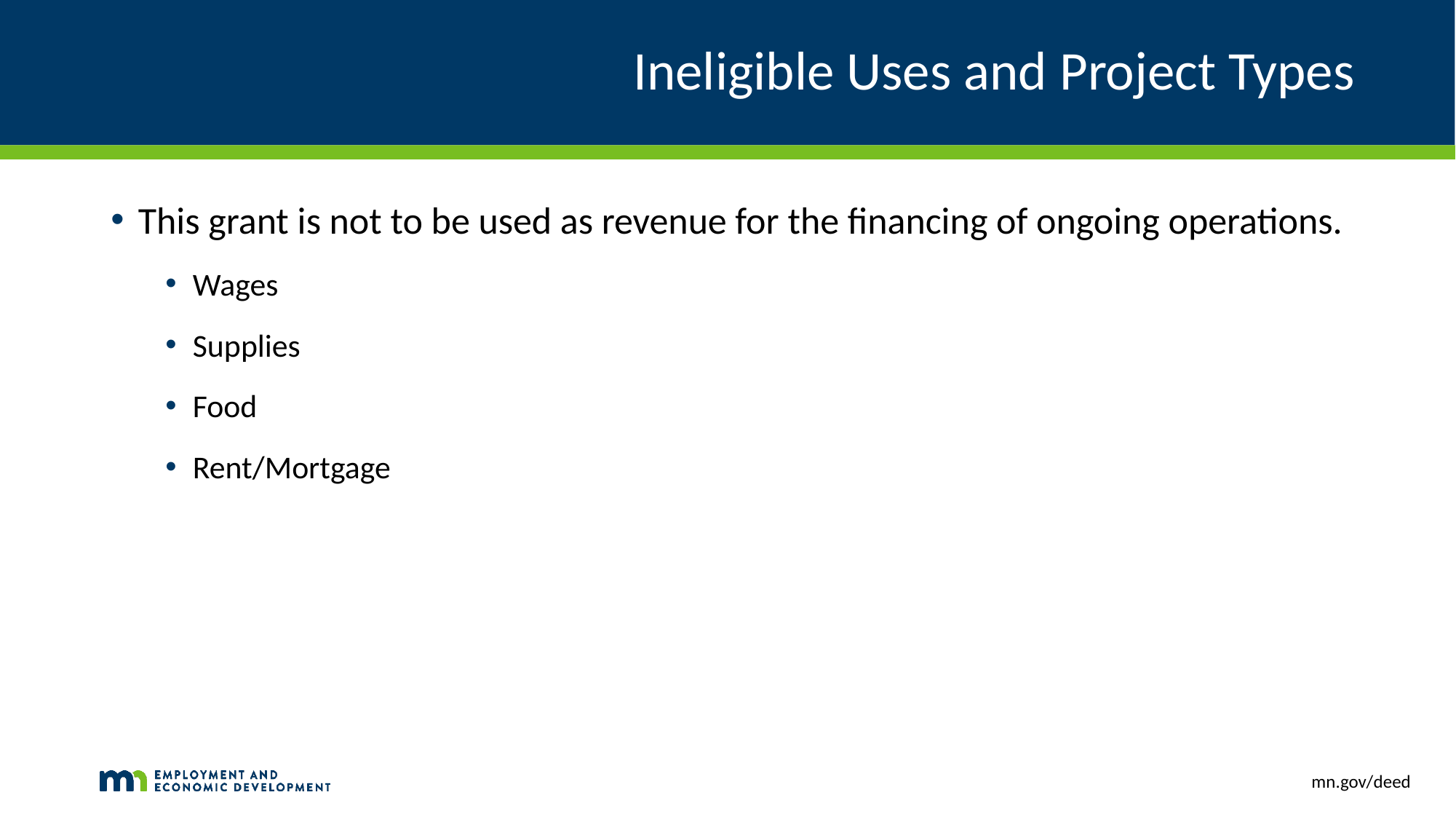

# Ineligible Uses and Project Types
This grant is not to be used as revenue for the financing of ongoing operations.
Wages
Supplies
Food
Rent/Mortgage
mn.gov/deed